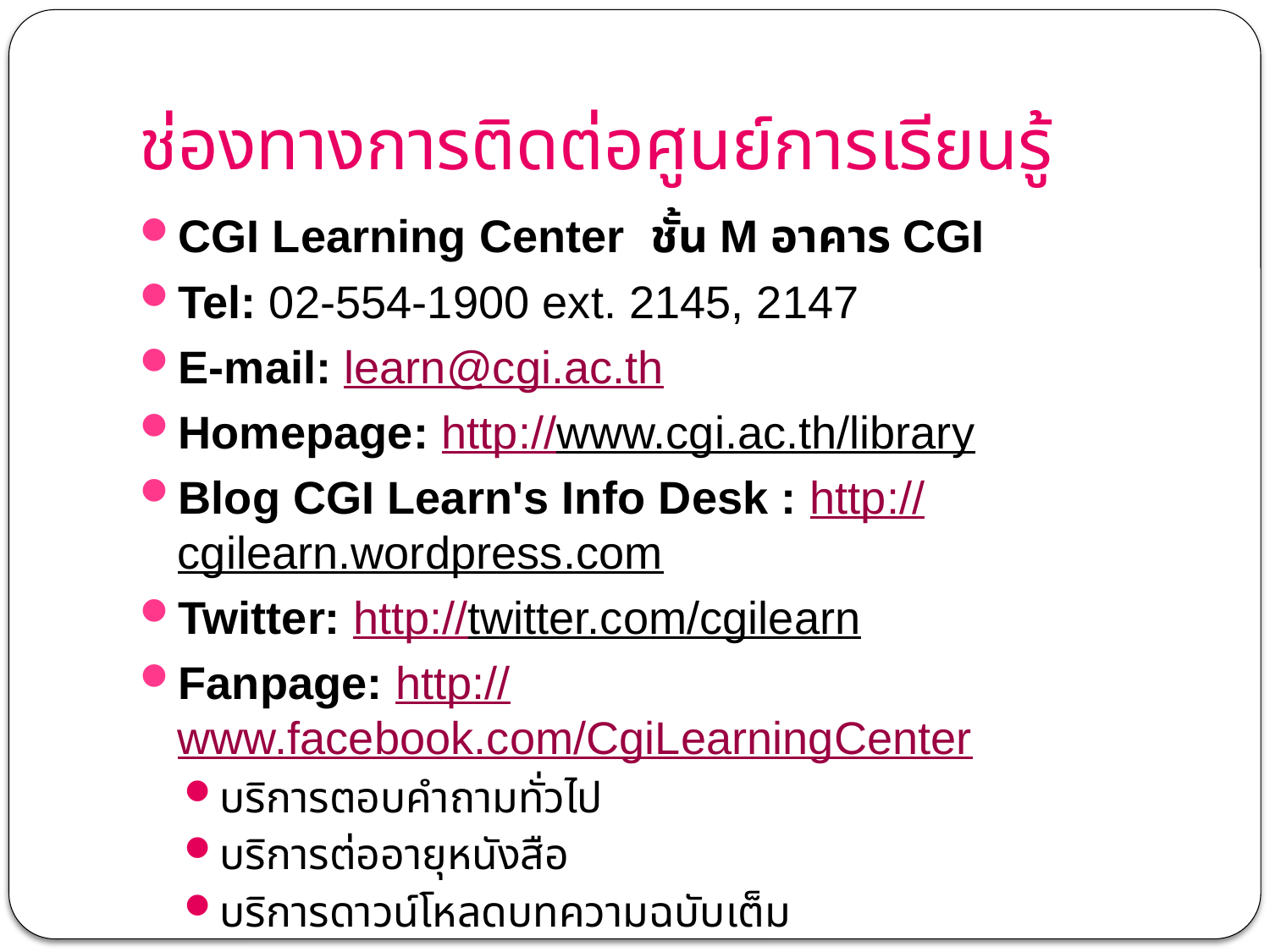

# ช่องทางการติดต่อศูนย์การเรียนรู้
CGI Learning Center  ชั้น M อาคาร CGI
Tel: 02-554-1900 ext. 2145, 2147
E-mail: learn@cgi.ac.th
Homepage: http://www.cgi.ac.th/library
Blog CGI Learn's Info Desk : http://cgilearn.wordpress.com
Twitter: http://twitter.com/cgilearn
Fanpage: http://www.facebook.com/CgiLearningCenter
บริการตอบคำถามทั่วไป
บริการต่ออายุหนังสือ
บริการดาวน์โหลดบทความฉบับเต็ม